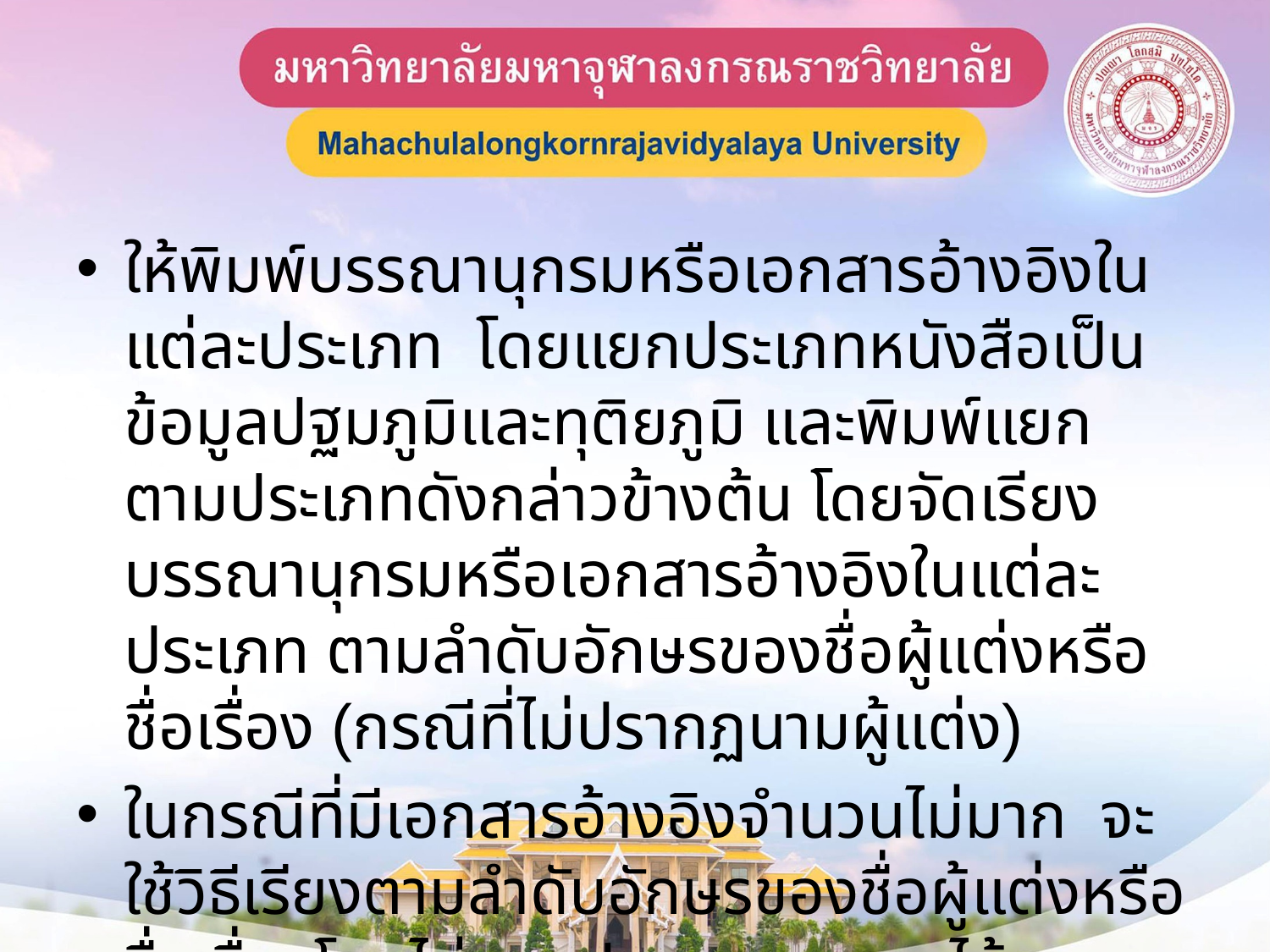

#
ให้พิมพ์บรรณานุกรมหรือเอกสารอ้างอิงในแต่ละประเภท  โดยแยกประเภทหนังสือเป็นข้อมูลปฐมภูมิและทุติยภูมิ และพิมพ์แยกตามประเภทดังกล่าวข้างต้น โดยจัดเรียงบรรณานุกรมหรือเอกสารอ้างอิงในแต่ละประเภท ตามลำดับอักษรของชื่อผู้แต่งหรือชื่อเรื่อง (กรณีที่ไม่ปรากฏนามผู้แต่ง)
ในกรณีที่มีเอกสารอ้างอิงจำนวนไม่มาก  จะใช้วิธีเรียงตามลำดับอักษรของชื่อผู้แต่งหรือชื่อเรื่องโดยไม่แยกประเภทเอกสารได้